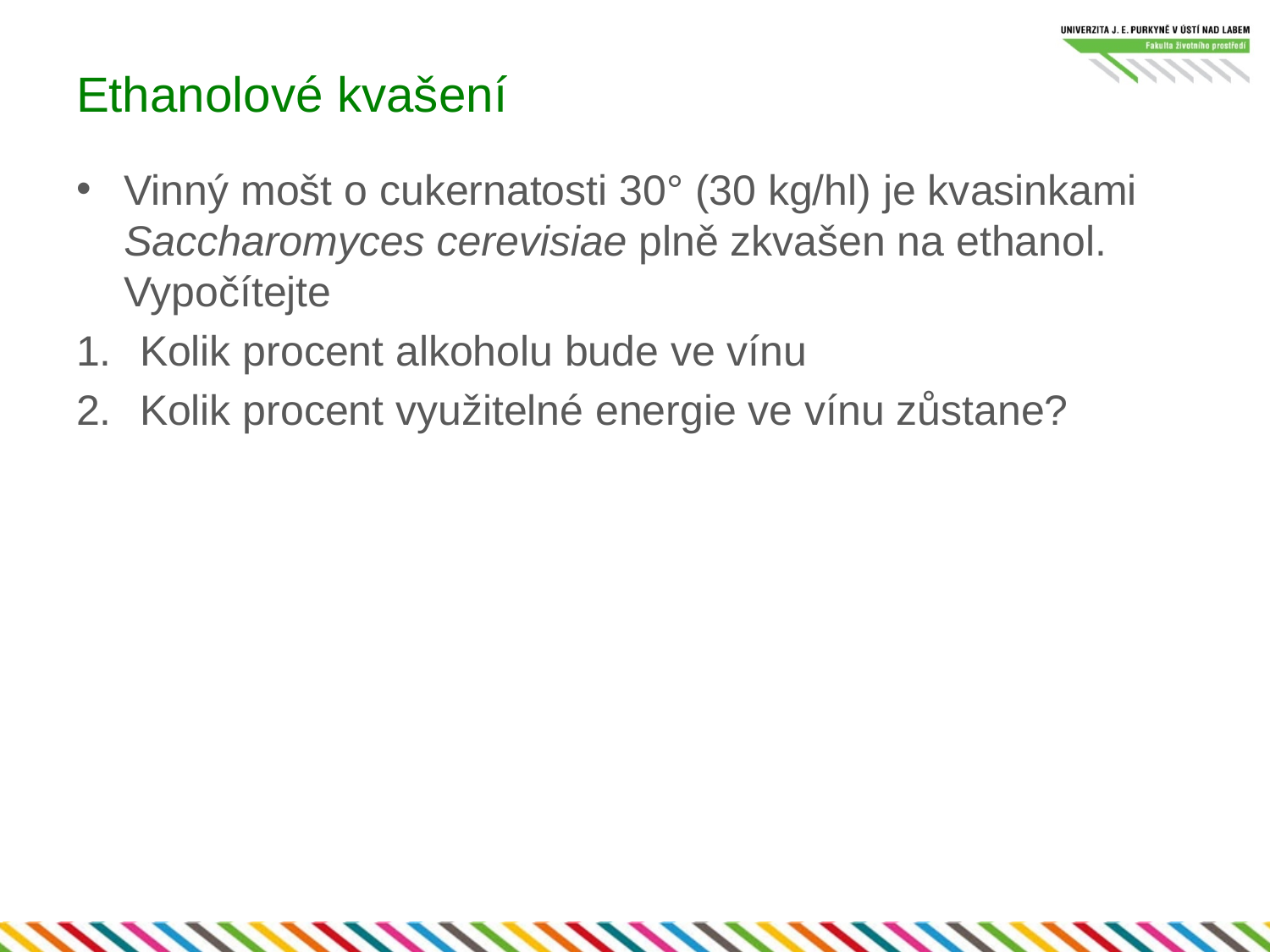

# Ethanolové kvašení
Vinný mošt o cukernatosti 30° (30 kg/hl) je kvasinkami Saccharomyces cerevisiae plně zkvašen na ethanol. Vypočítejte
Kolik procent alkoholu bude ve vínu
Kolik procent využitelné energie ve vínu zůstane?